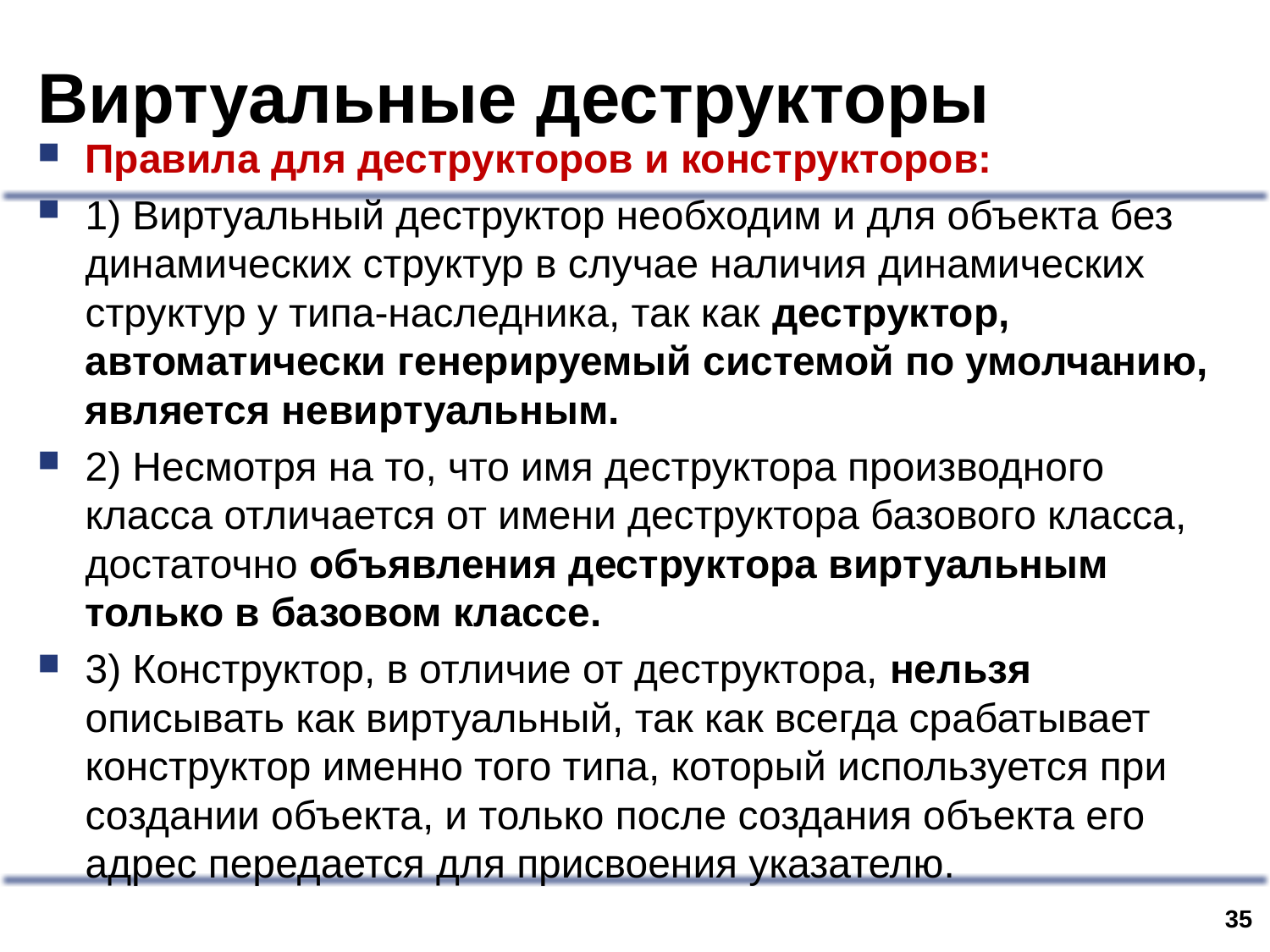

# Виртуальные деструкторы
Правила для деструкторов и конструкторов:
1) Виртуальный деструктор необходим и для объекта без динамических структур в случае наличия динамических структур у типа-наследника, так как деструктор, автоматически генерируемый системой по умолчанию, является невиртуальным.
2) Несмотря на то, что имя деструктора производного класса отличается от имени деструктора базового класса, достаточно объявления деструктора виртуальным только в базовом классе.
3) Конструктор, в отличие от деструктора, нельзя описывать как виртуальный, так как всегда срабатывает конструктор именно того типа, который используется при создании объекта, и только после создания объекта его адрес передается для присвоения указателю.
35